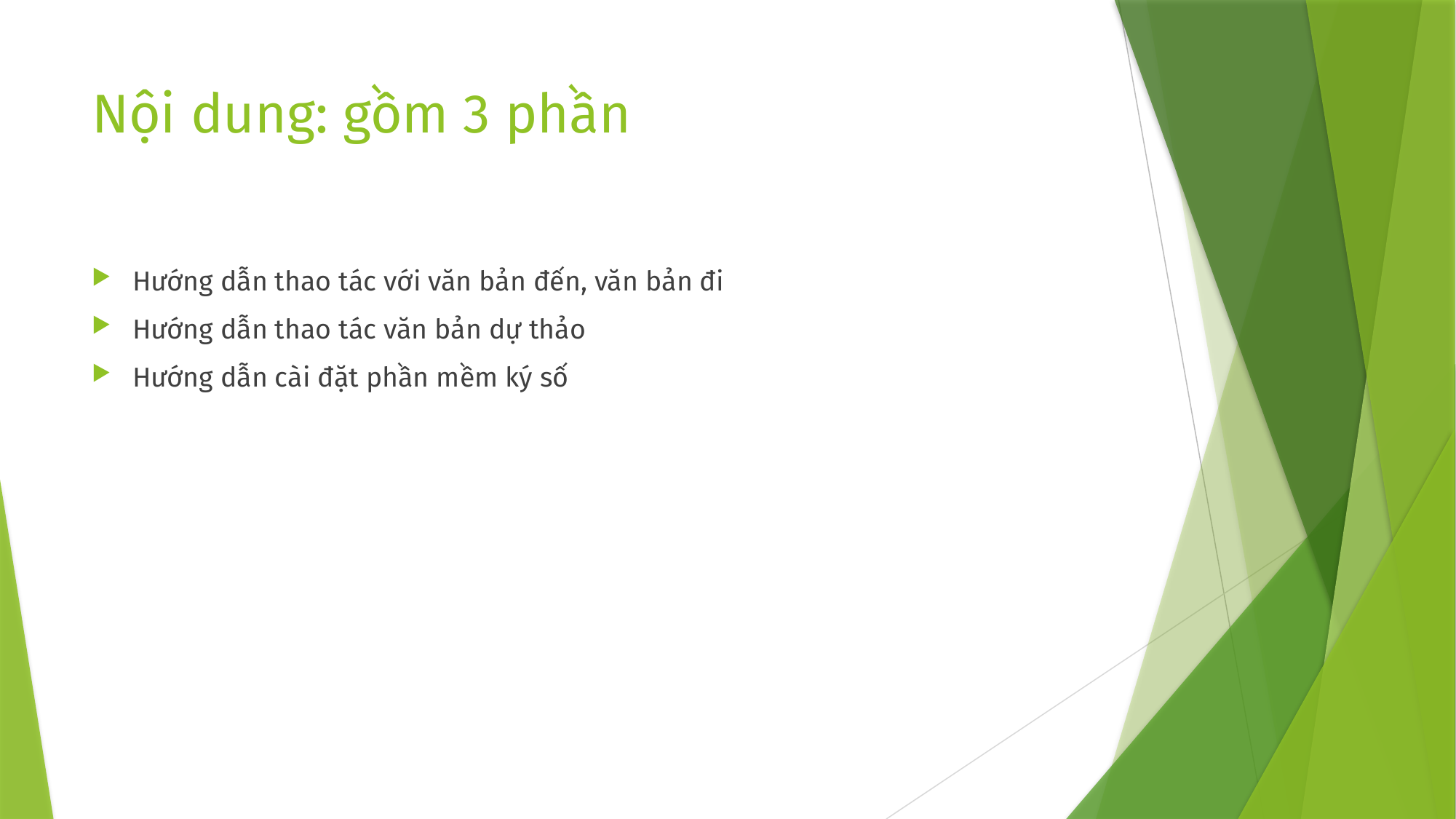

# Nội dung: gồm 3 phần
Hướng dẫn thao tác với văn bản đến, văn bản đi
Hướng dẫn thao tác văn bản dự thảo
Hướng dẫn cài đặt phần mềm ký số